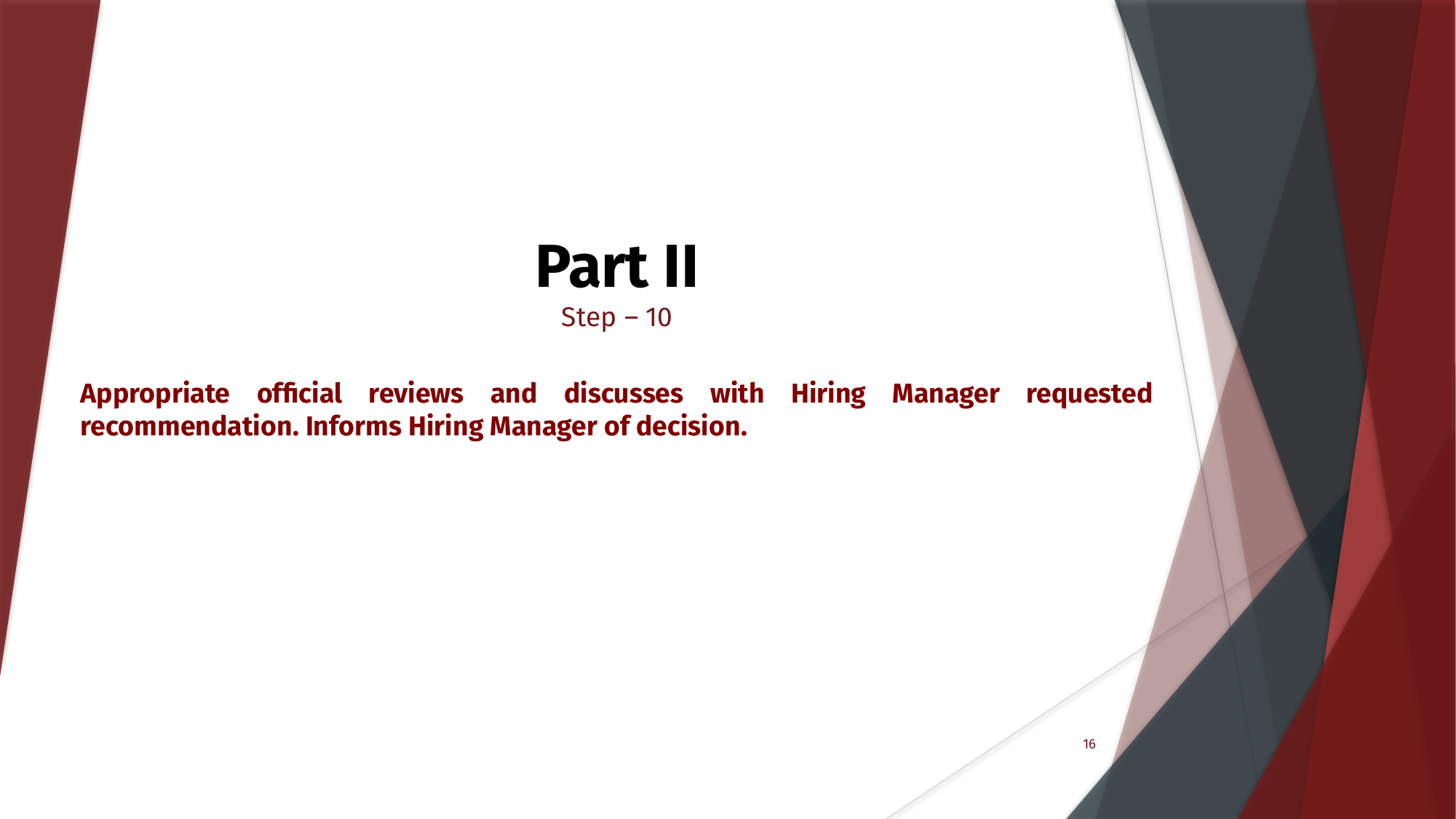

# Part II Step – 10

Appropriate official reviews and discusses with Hiring Manager requested recommendation. Informs Hiring Manager of decision.
16